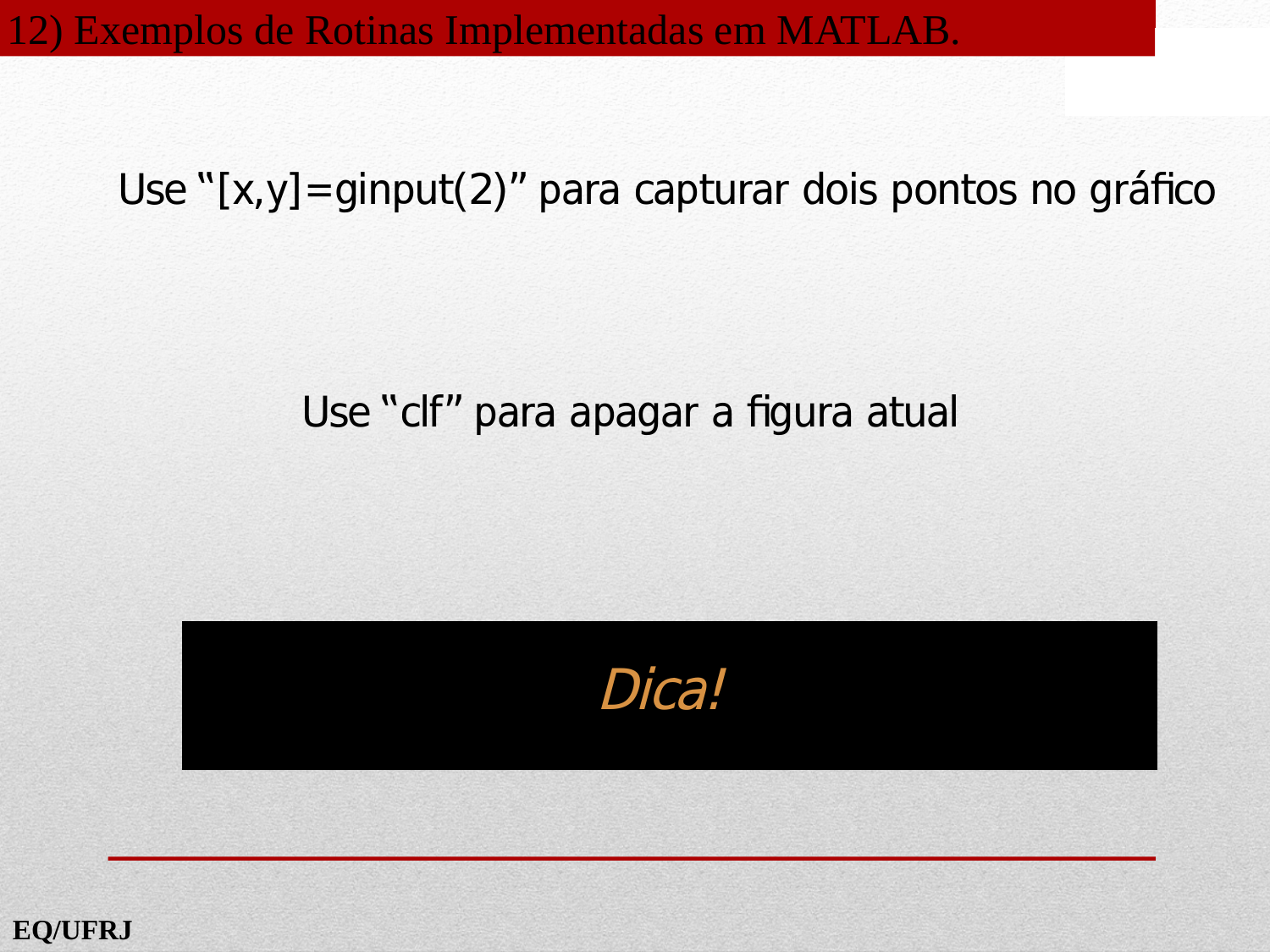

12) Exemplos de Rotinas Implementadas em MATLAB.
Use “[x,y]=ginput(2)” para capturar dois pontos no gráfico
Use “clf” para apagar a figura atual

Dica!